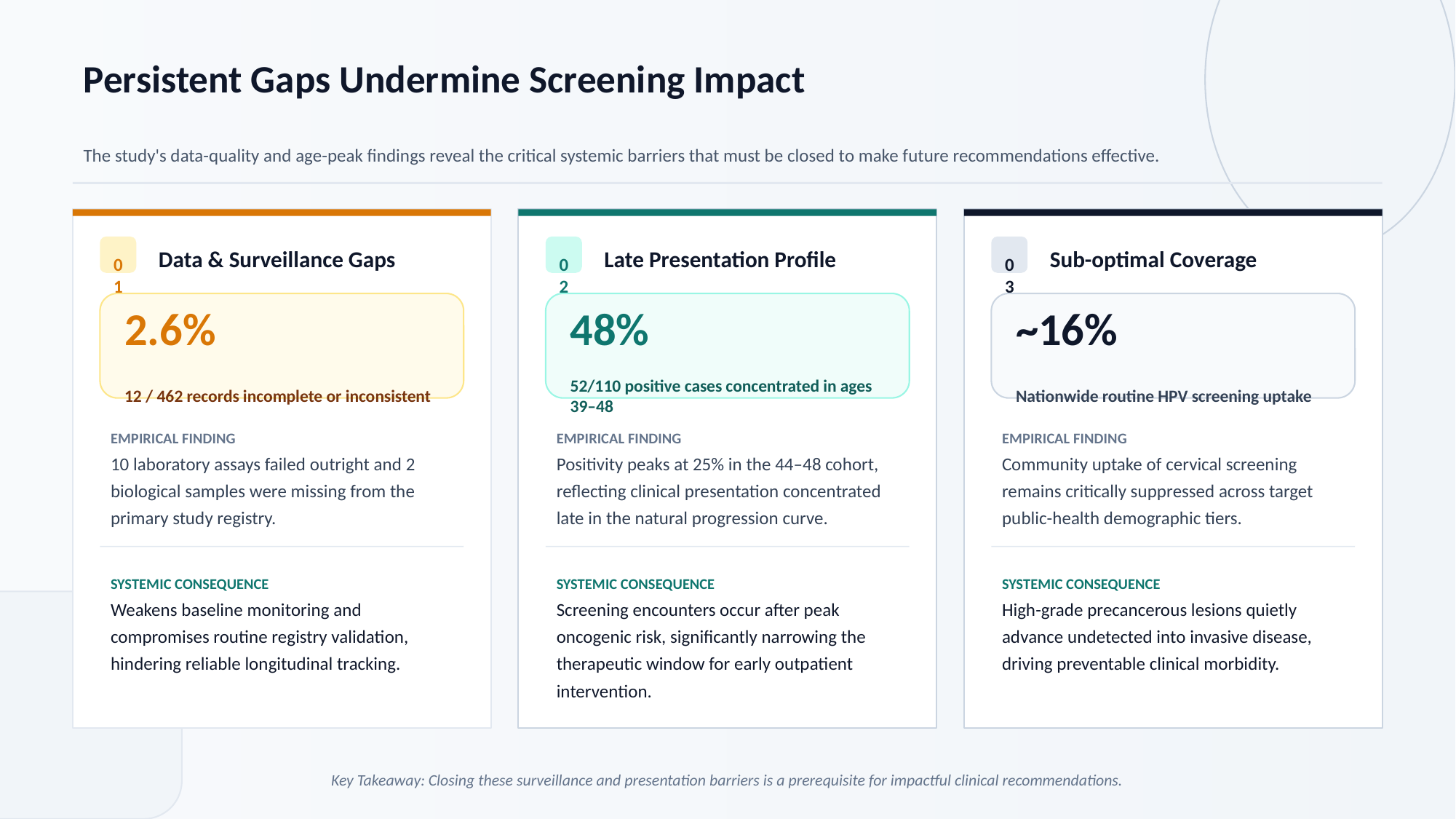

Persistent Gaps Undermine Screening Impact
The study's data-quality and age-peak findings reveal the critical systemic barriers that must be closed to make future recommendations effective.

Data & Surveillance Gaps
Late Presentation Profile
Sub-optimal Coverage
01
02
03

2.6%
48%
~16%
52/110 positive cases concentrated in ages 39–48
12 / 462 records incomplete or inconsistent
Nationwide routine HPV screening uptake
EMPIRICAL FINDING
EMPIRICAL FINDING
EMPIRICAL FINDING
10 laboratory assays failed outright and 2 biological samples were missing from the primary study registry.
Positivity peaks at 25% in the 44–48 cohort, reflecting clinical presentation concentrated late in the natural progression curve.
Community uptake of cervical screening remains critically suppressed across target public-health demographic tiers.

SYSTEMIC CONSEQUENCE
SYSTEMIC CONSEQUENCE
SYSTEMIC CONSEQUENCE
Weakens baseline monitoring and compromises routine registry validation, hindering reliable longitudinal tracking.
Screening encounters occur after peak oncogenic risk, significantly narrowing the therapeutic window for early outpatient intervention.
High-grade precancerous lesions quietly advance undetected into invasive disease, driving preventable clinical morbidity.

Key Takeaway: Closing these surveillance and presentation barriers is a prerequisite for impactful clinical recommendations.